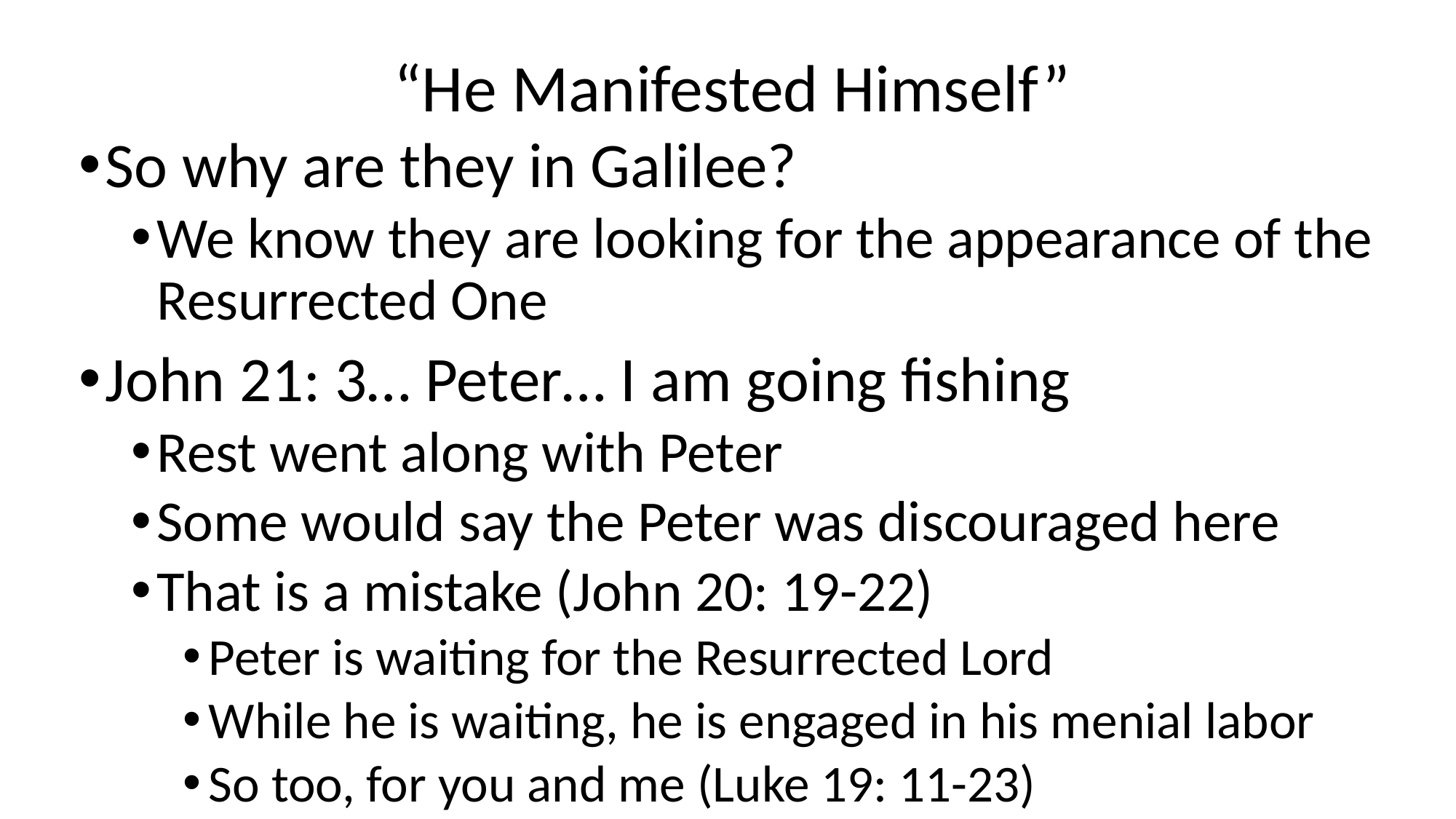

# “He Manifested Himself”
So why are they in Galilee?
We know they are looking for the appearance of the Resurrected One
John 21: 3… Peter… I am going fishing
Rest went along with Peter
Some would say the Peter was discouraged here
That is a mistake (John 20: 19-22)
Peter is waiting for the Resurrected Lord
While he is waiting, he is engaged in his menial labor
So too, for you and me (Luke 19: 11-23)